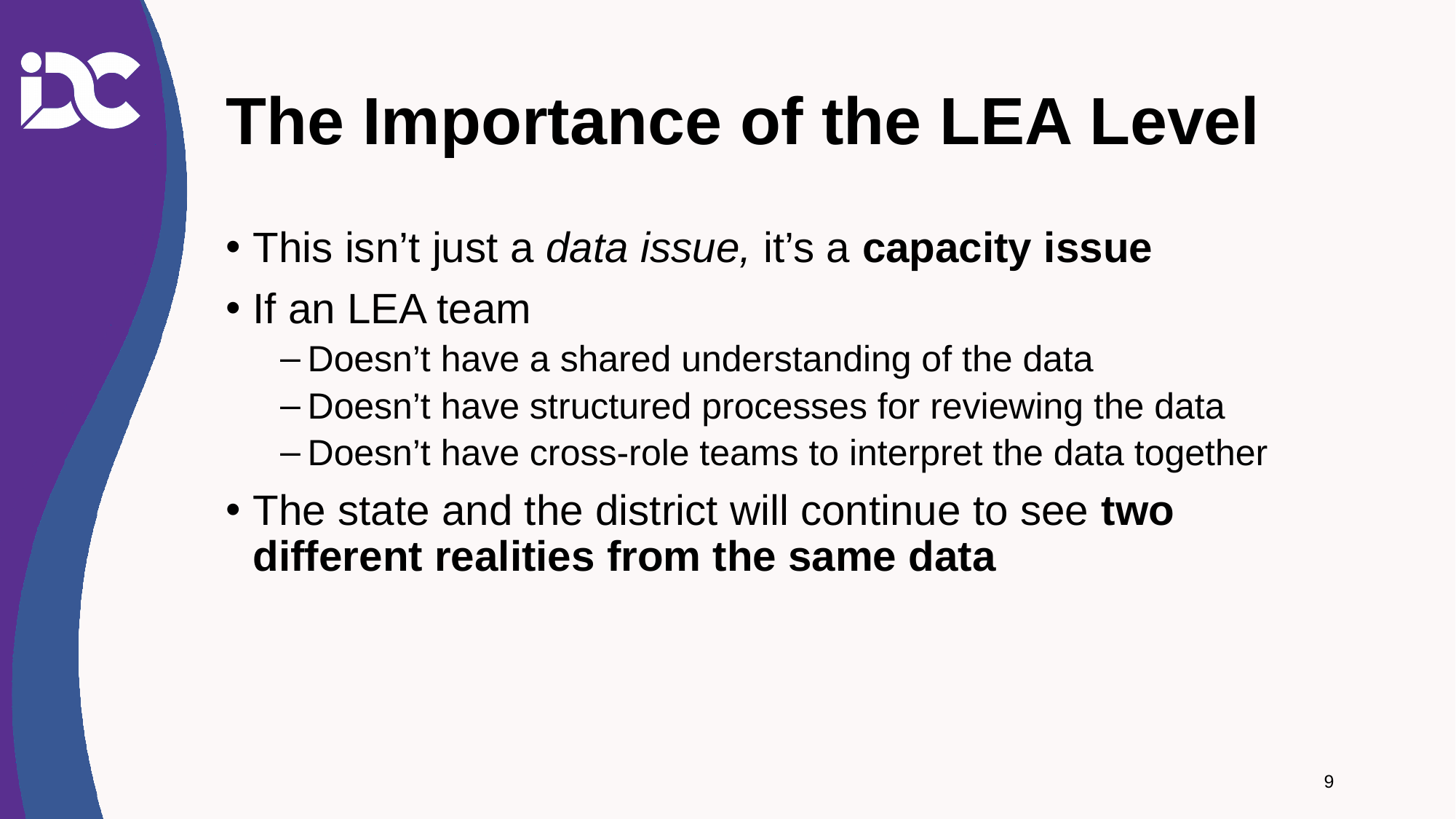

# The Importance of the LEA Level
This isn’t just a data issue, it’s a capacity issue
If an LEA team
Doesn’t have a shared understanding of the data
Doesn’t have structured processes for reviewing the data
Doesn’t have cross-role teams to interpret the data together
The state and the district will continue to see two different realities from the same data
9